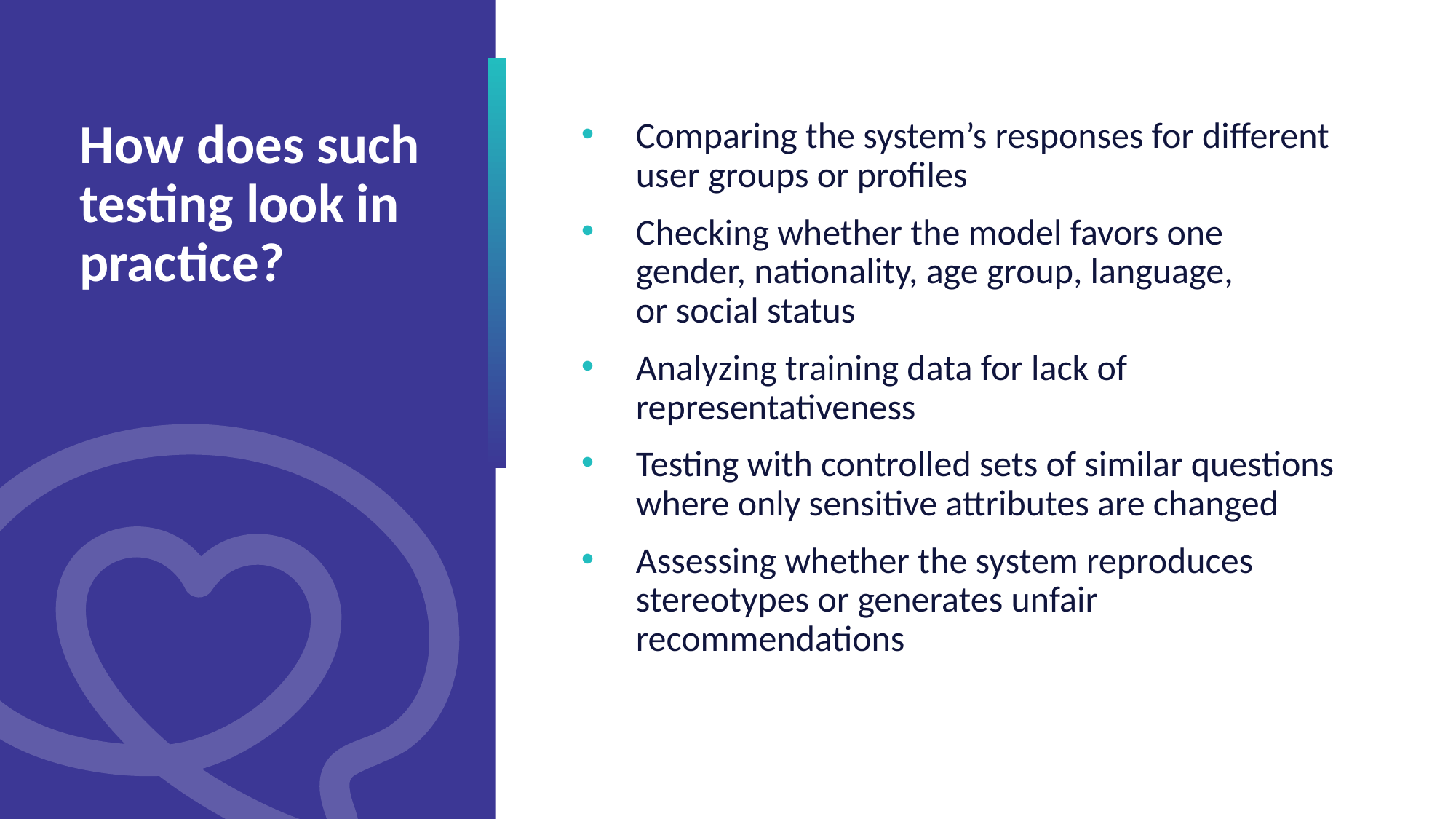

How does such testing look in practice?

Comparing the system’s responses for different user groups or profiles
Checking whether the model favors one gender, nationality, age group, language,
or social status
Analyzing training data for lack of representativeness
Testing with controlled sets of similar questions where only sensitive attributes are changed
Assessing whether the system reproduces stereotypes or generates unfair recommendations